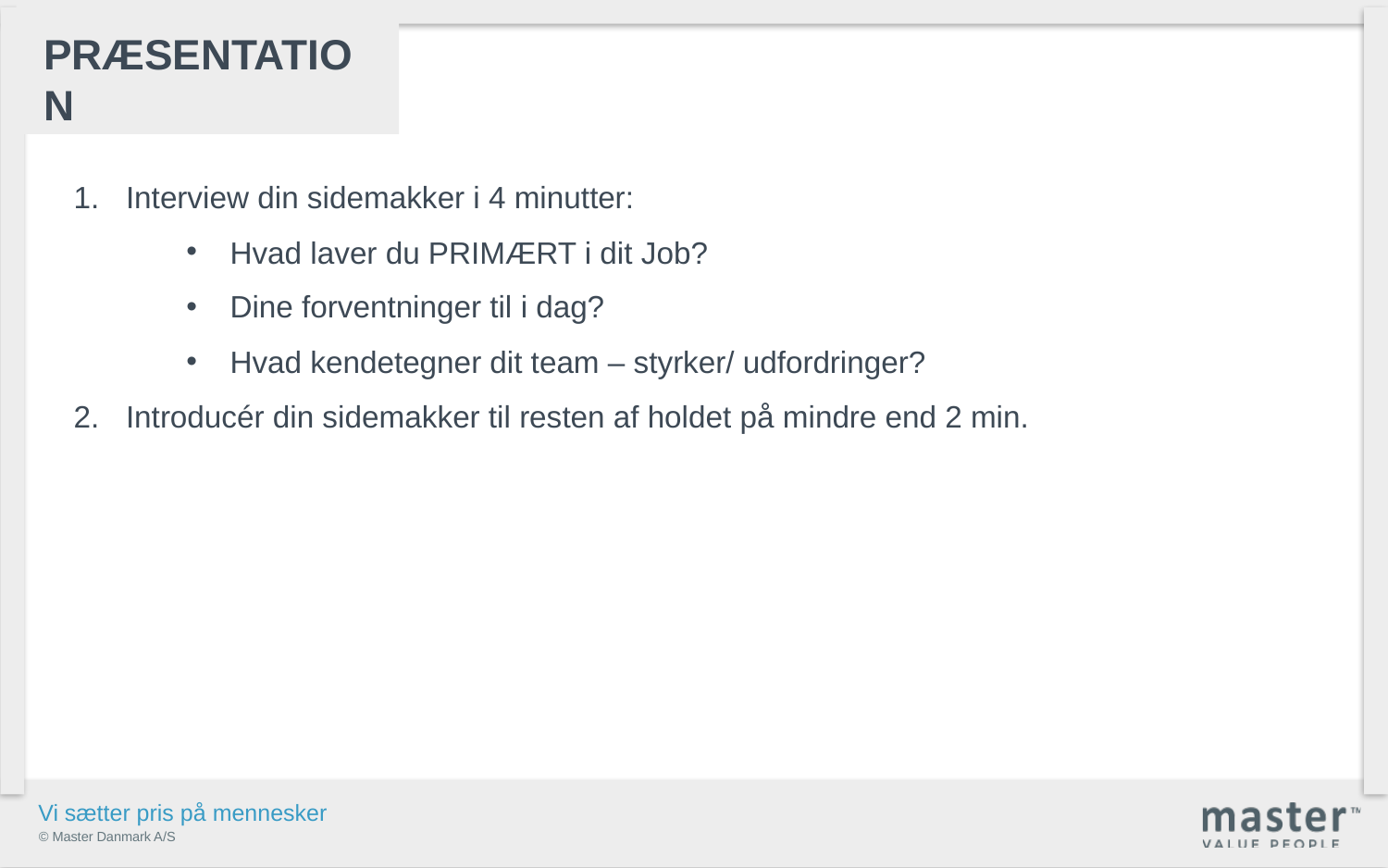

Præsentation

Interview din sidemakker i 4 minutter:
Hvad laver du PRIMÆRT i dit Job?
Dine forventninger til i dag?
Hvad kendetegner dit team – styrker/ udfordringer?
Introducér din sidemakker til resten af holdet på mindre end 2 min.